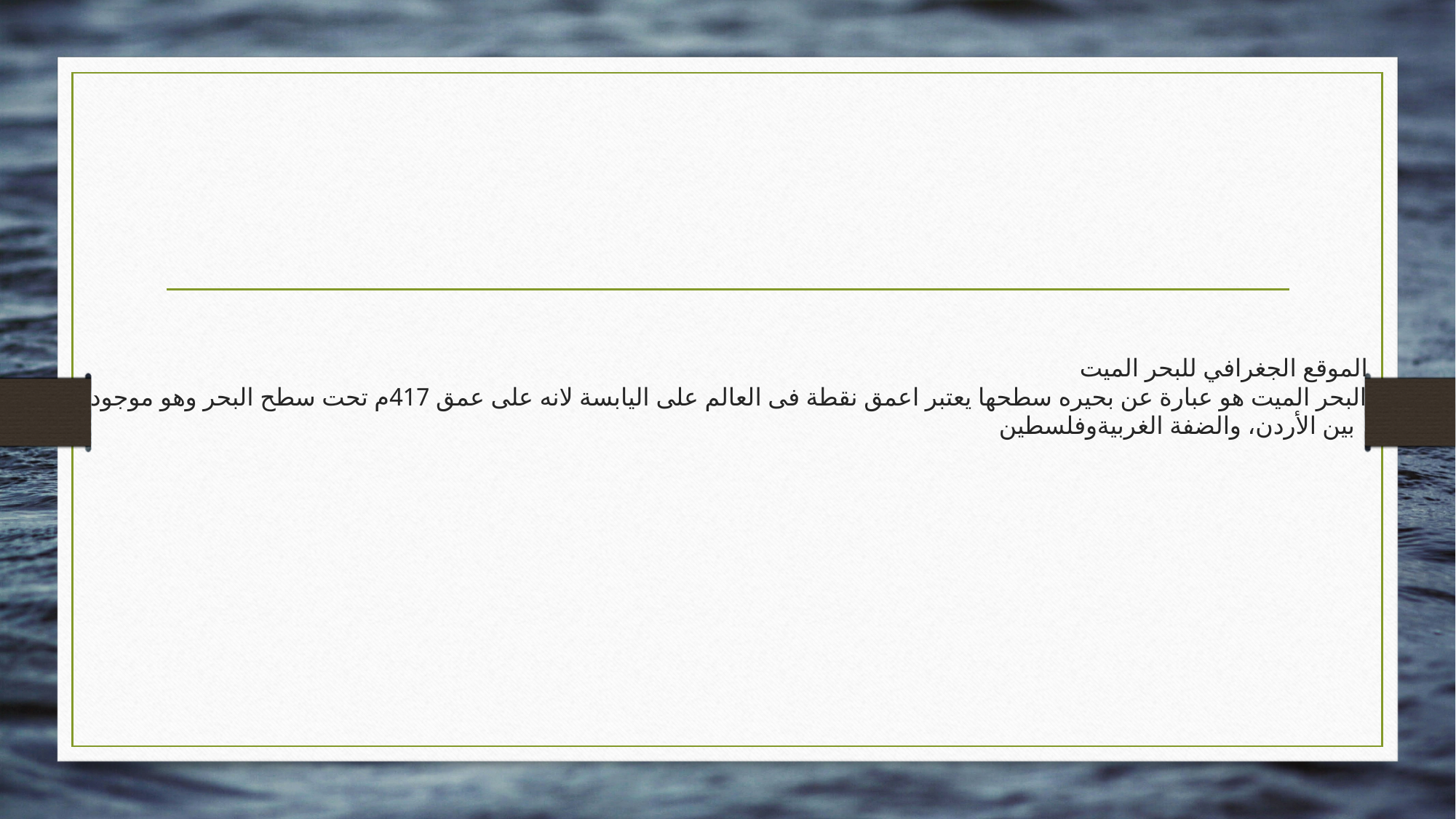

# الموقع الجغرافي للبحر الميت البحر الميت هو عبارة عن بحيره سطحها يعتبر اعمق نقطة فى العالم على اليابسة لانه على عمق 417م تحت سطح البحر وهو موجود بين الأردن، والضفة الغربيةوفلسطين